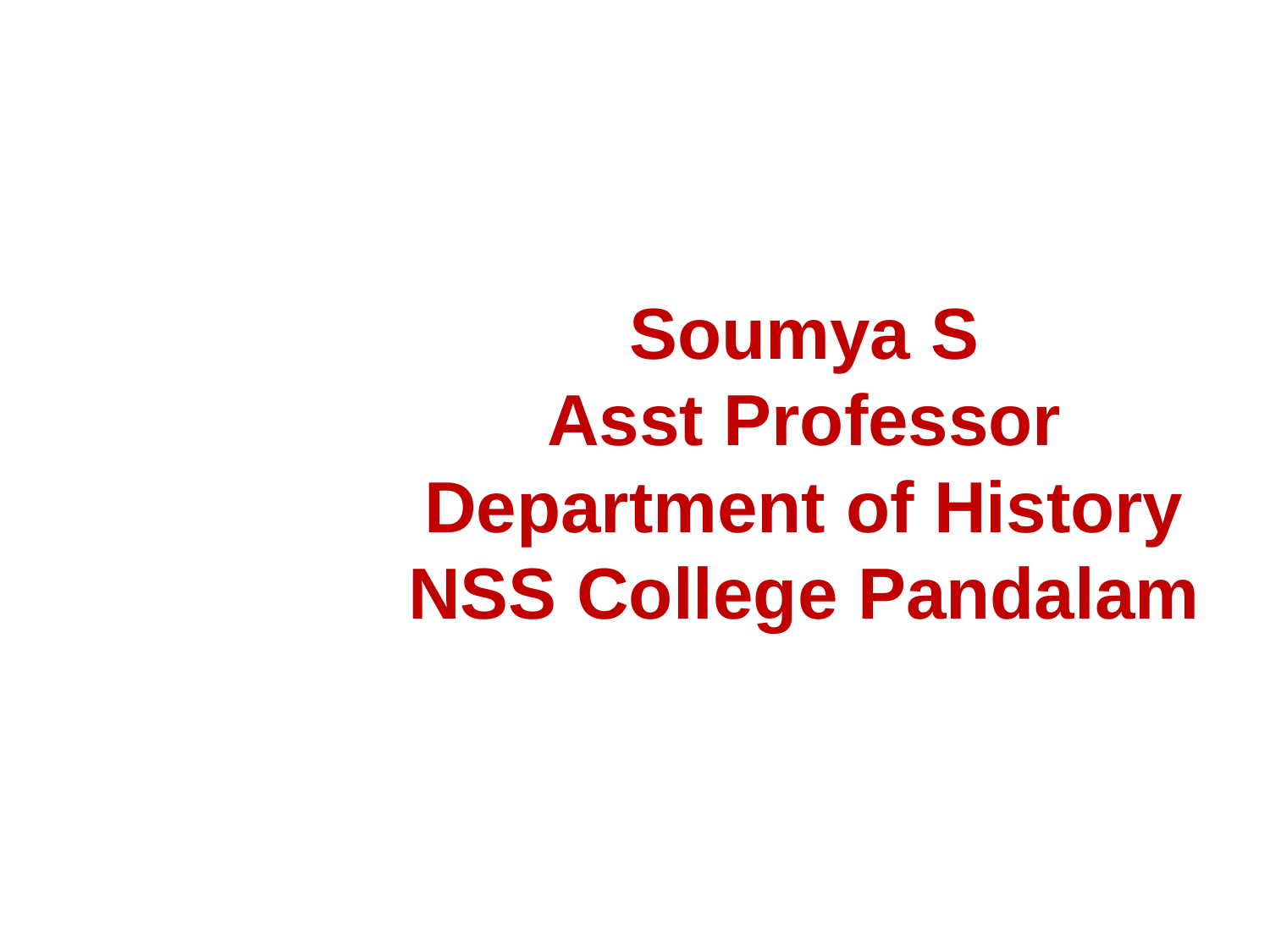

# Soumya S Asst Professor Department of History NSS College Pandalam